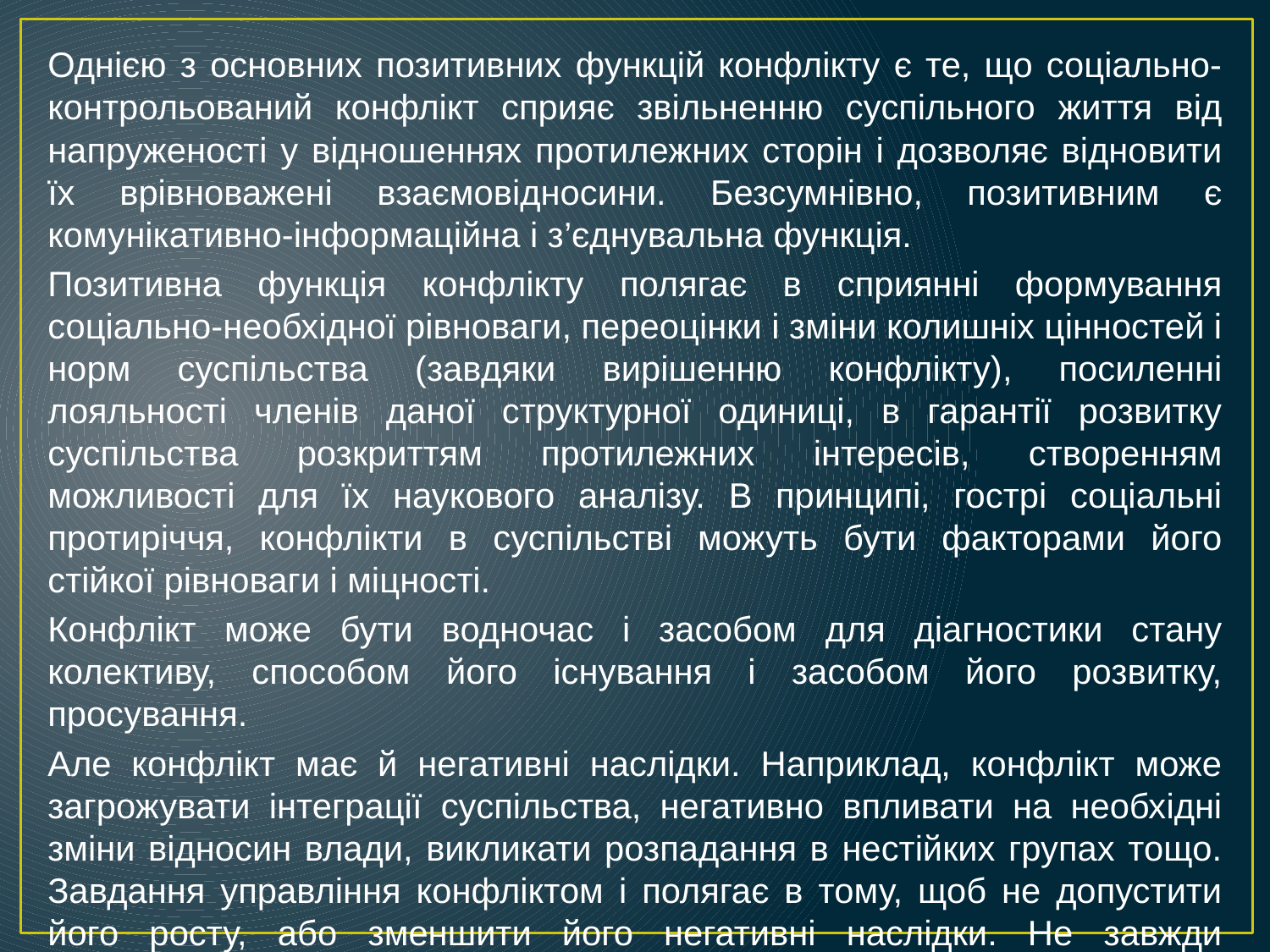

Однією з основних позитивних функцій конфлікту є те, що соціально-контрольований конфлікт сприяє звільненню суспільного життя від напруженості у відношеннях протилежних сторін і дозволяє відновити їх врівноважені взаємовідносини. Безсумнівно, позитивним є комунікативно-інформаційна і з’єднувальна функція.
Позитивна функція конфлікту полягає в сприянні формування соціально-необхідної рівноваги, переоцінки і зміни колишніх цінностей і норм суспільства (завдяки вирішенню конфлікту), посиленні лояльності членів даної структурної одиниці, в гарантії розвитку суспільства розкриттям протилежних інтересів, створенням можливості для їх наукового аналізу. В принципі, гострі соціальні протиріччя, конфлікти в суспільстві можуть бути факторами його стійкої рівноваги і міцності.
Конфлікт може бути водночас і засобом для діагностики стану колективу, способом його існування і засобом його розвитку, просування.
Але конфлікт має й негативні наслідки. Наприклад, конфлікт може загрожувати інтеграції суспільства, негативно впливати на необхідні зміни відносин влади, викликати розпадання в нестійких групах тощо. Завдання управління конфліктом і полягає в тому, щоб не допустити його росту, або зменшити його негативні наслідки. Не завжди конфлікти можна однозначно трактувати як негативні чи позитивні явища.